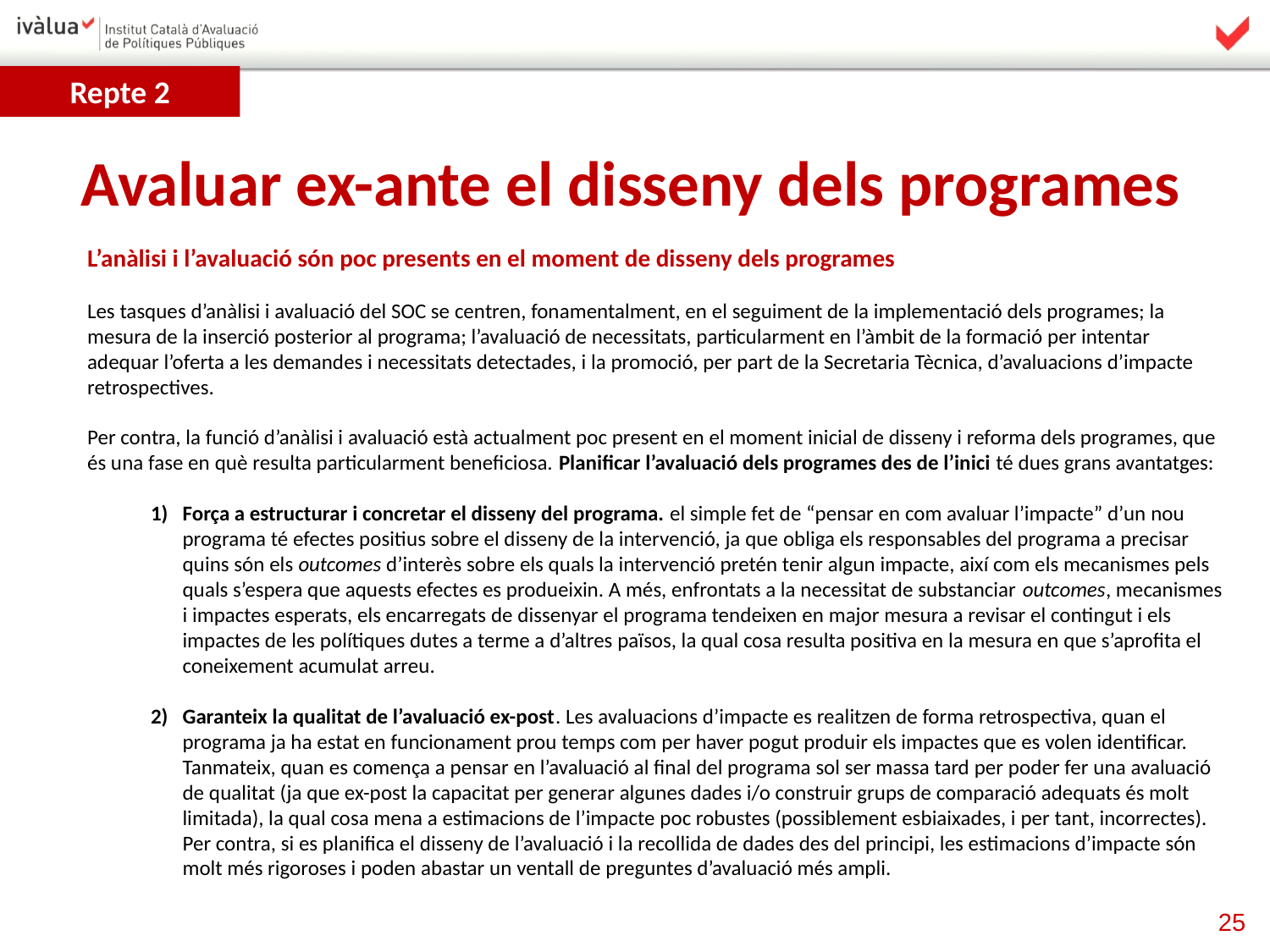

Repte 2
Avaluar ex-ante el disseny dels programes

L’anàlisi i l’avaluació són poc presents en el moment de disseny dels programes

Les tasques d’anàlisi i avaluació del SOC se centren, fonamentalment, en el seguiment de la implementació dels programes; la mesura de la inserció posterior al programa; l’avaluació de necessitats, particularment en l’àmbit de la formació per intentar adequar l’oferta a les demandes i necessitats detectades, i la promoció, per part de la Secretaria Tècnica, d’avaluacions d’impacte retrospectives.

Per contra, la funció d’anàlisi i avaluació està actualment poc present en el moment inicial de disseny i reforma dels programes, que és una fase en què resulta particularment beneficiosa. Planificar l’avaluació dels programes des de l’inici té dues grans avantatges:

Força a estructurar i concretar el disseny del programa. el simple fet de “pensar en com avaluar l’impacte” d’un nou programa té efectes positius sobre el disseny de la intervenció, ja que obliga els responsables del programa a precisar quins són els outcomes d’interès sobre els quals la intervenció pretén tenir algun impacte, així com els mecanismes pels quals s’espera que aquests efectes es produeixin. A més, enfrontats a la necessitat de substanciar outcomes, mecanismes i impactes esperats, els encarregats de dissenyar el programa tendeixen en major mesura a revisar el contingut i els impactes de les polítiques dutes a terme a d’altres països, la qual cosa resulta positiva en la mesura en que s’aprofita el coneixement acumulat arreu.

Garanteix la qualitat de l’avaluació ex-post. Les avaluacions d’impacte es realitzen de forma retrospectiva, quan el programa ja ha estat en funcionament prou temps com per haver pogut produir els impactes que es volen identificar. Tanmateix, quan es comença a pensar en l’avaluació al final del programa sol ser massa tard per poder fer una avaluació de qualitat (ja que ex-post la capacitat per generar algunes dades i/o construir grups de comparació adequats és molt limitada), la qual cosa mena a estimacions de l’impacte poc robustes (possiblement esbiaixades, i per tant, incorrectes). Per contra, si es planifica el disseny de l’avaluació i la recollida de dades des del principi, les estimacions d’impacte són molt més rigoroses i poden abastar un ventall de preguntes d’avaluació més ampli.